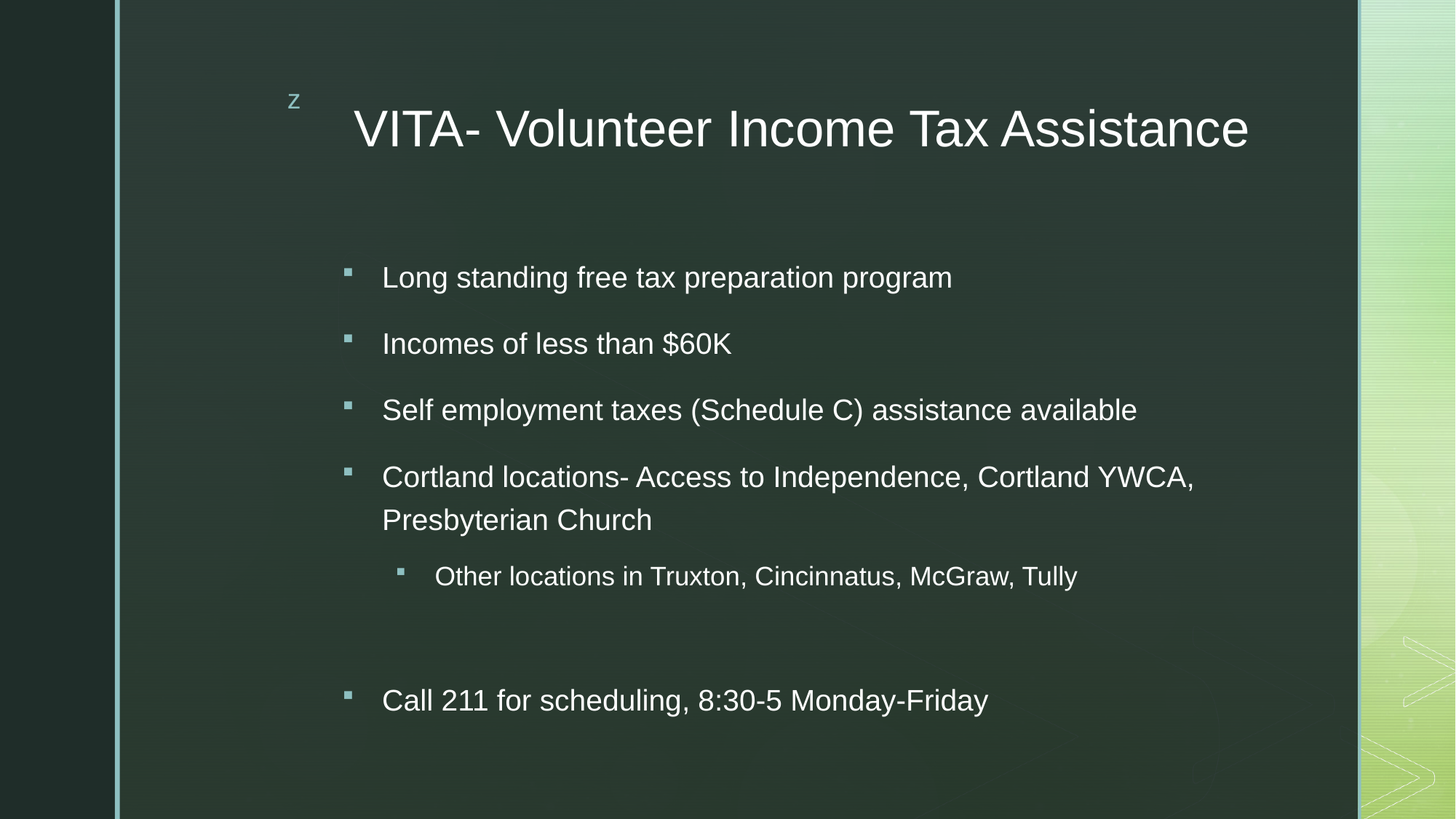

# VITA- Volunteer Income Tax Assistance
Long standing free tax preparation program
Incomes of less than $60K
Self employment taxes (Schedule C) assistance available
Cortland locations- Access to Independence, Cortland YWCA, Presbyterian Church
Other locations in Truxton, Cincinnatus, McGraw, Tully

Call 211 for scheduling, 8:30-5 Monday-Friday